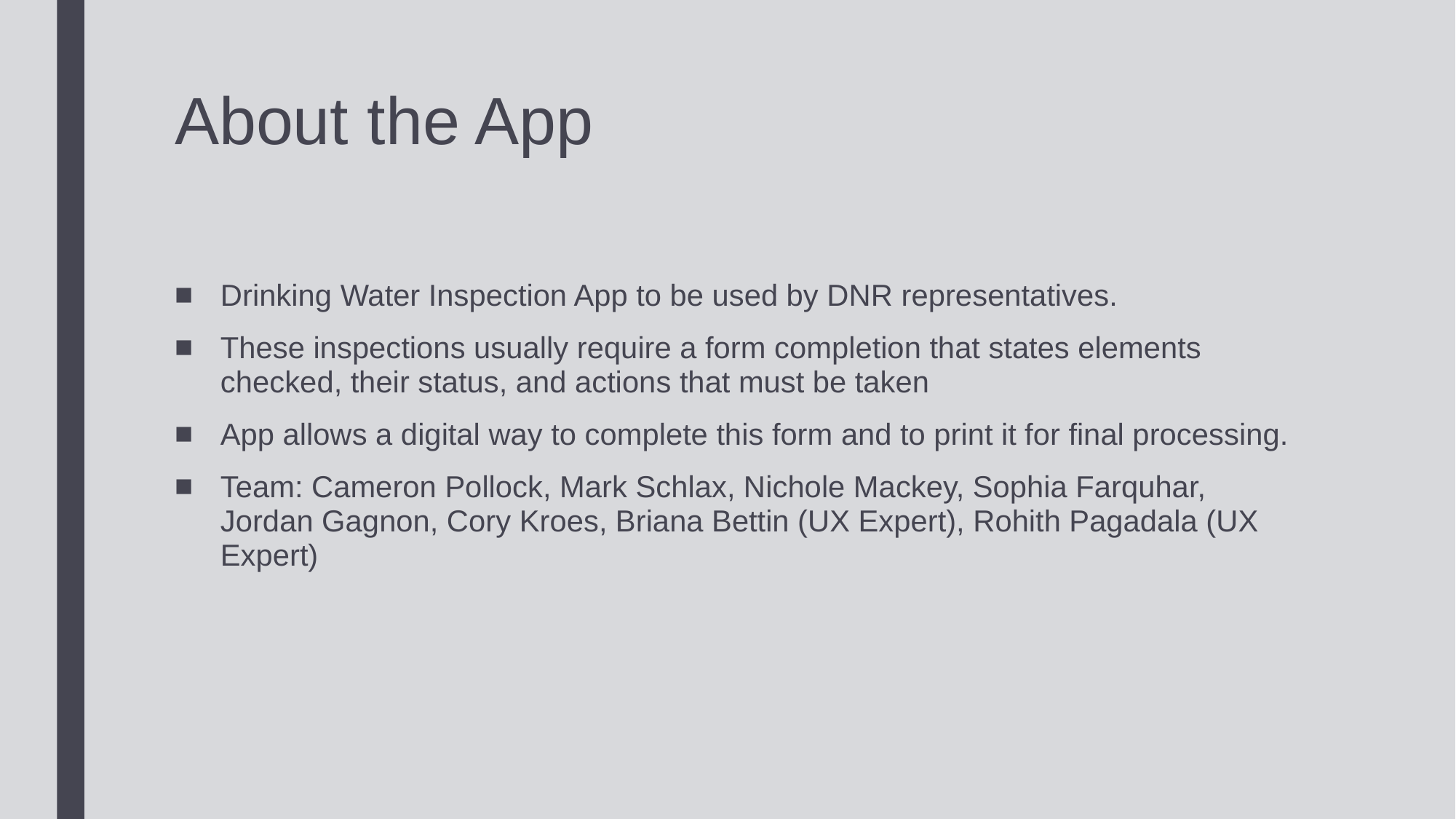

# About the App
Drinking Water Inspection App to be used by DNR representatives.
These inspections usually require a form completion that states elements checked, their status, and actions that must be taken
App allows a digital way to complete this form and to print it for final processing.
Team: Cameron Pollock, Mark Schlax, Nichole Mackey, Sophia Farquhar, Jordan Gagnon, Cory Kroes, Briana Bettin (UX Expert), Rohith Pagadala (UX Expert)